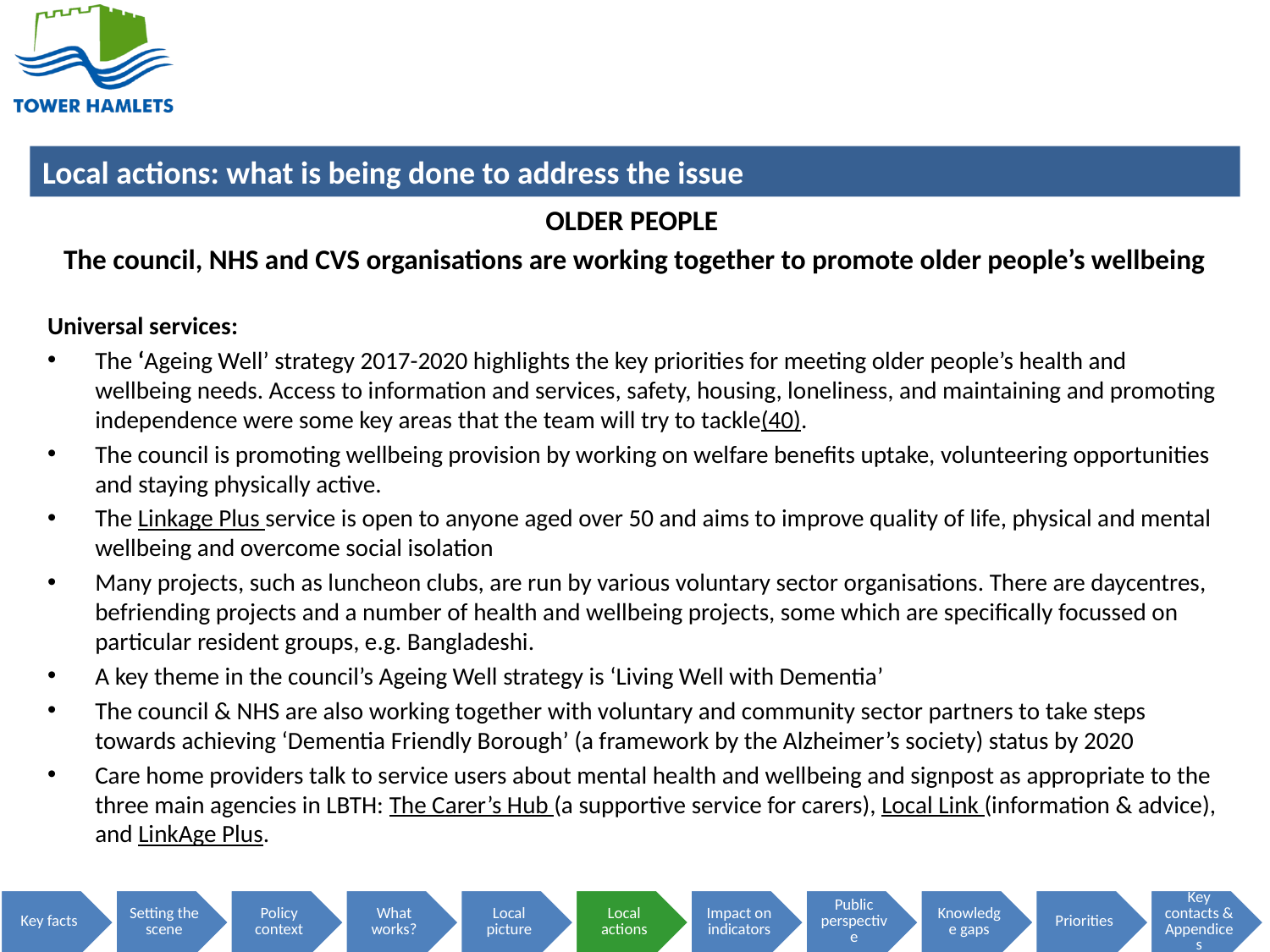

OLDER PEOPLE
The council, NHS and CVS organisations are working together to promote older people’s wellbeing

Universal services:
The ‘Ageing Well’ strategy 2017-2020 highlights the key priorities for meeting older people’s health and wellbeing needs. Access to information and services, safety, housing, loneliness, and maintaining and promoting independence were some key areas that the team will try to tackle(40).
The council is promoting wellbeing provision by working on welfare benefits uptake, volunteering opportunities and staying physically active.
The Linkage Plus service is open to anyone aged over 50 and aims to improve quality of life, physical and mental wellbeing and overcome social isolation
Many projects, such as luncheon clubs, are run by various voluntary sector organisations. There are daycentres, befriending projects and a number of health and wellbeing projects, some which are specifically focussed on particular resident groups, e.g. Bangladeshi.
A key theme in the council’s Ageing Well strategy is ‘Living Well with Dementia’
The council & NHS are also working together with voluntary and community sector partners to take steps towards achieving ‘Dementia Friendly Borough’ (a framework by the Alzheimer’s society) status by 2020
Care home providers talk to service users about mental health and wellbeing and signpost as appropriate to the three main agencies in LBTH: The Carer’s Hub (a supportive service for carers), Local Link (information & advice), and LinkAge Plus.